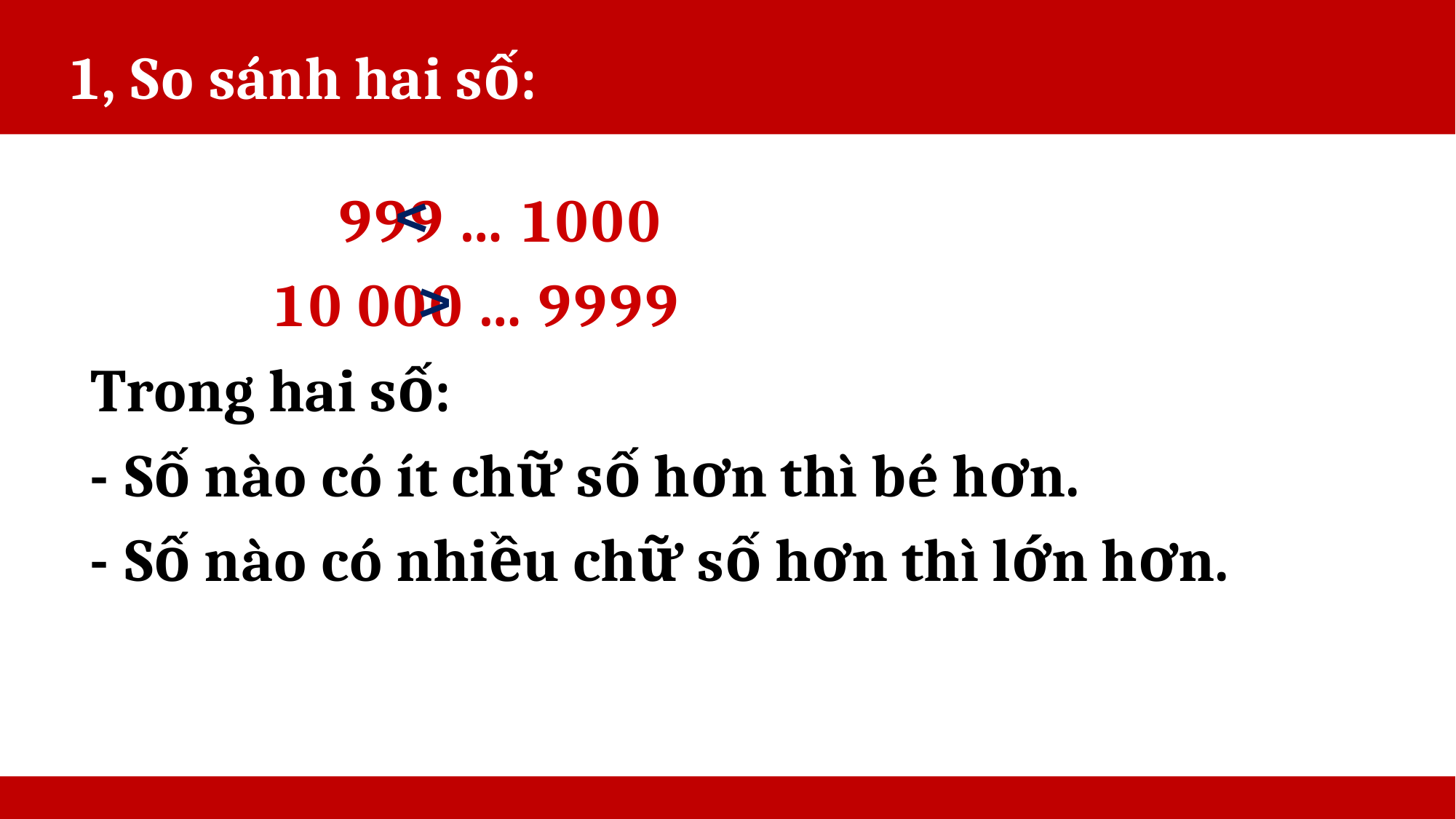

1, So sánh hai số:
<
		     999 … 1000
		10 000 … 9999
Trong hai số:
- Số nào có ít chữ số hơn thì bé hơn.
- Số nào có nhiều chữ số hơn thì lớn hơn.
>